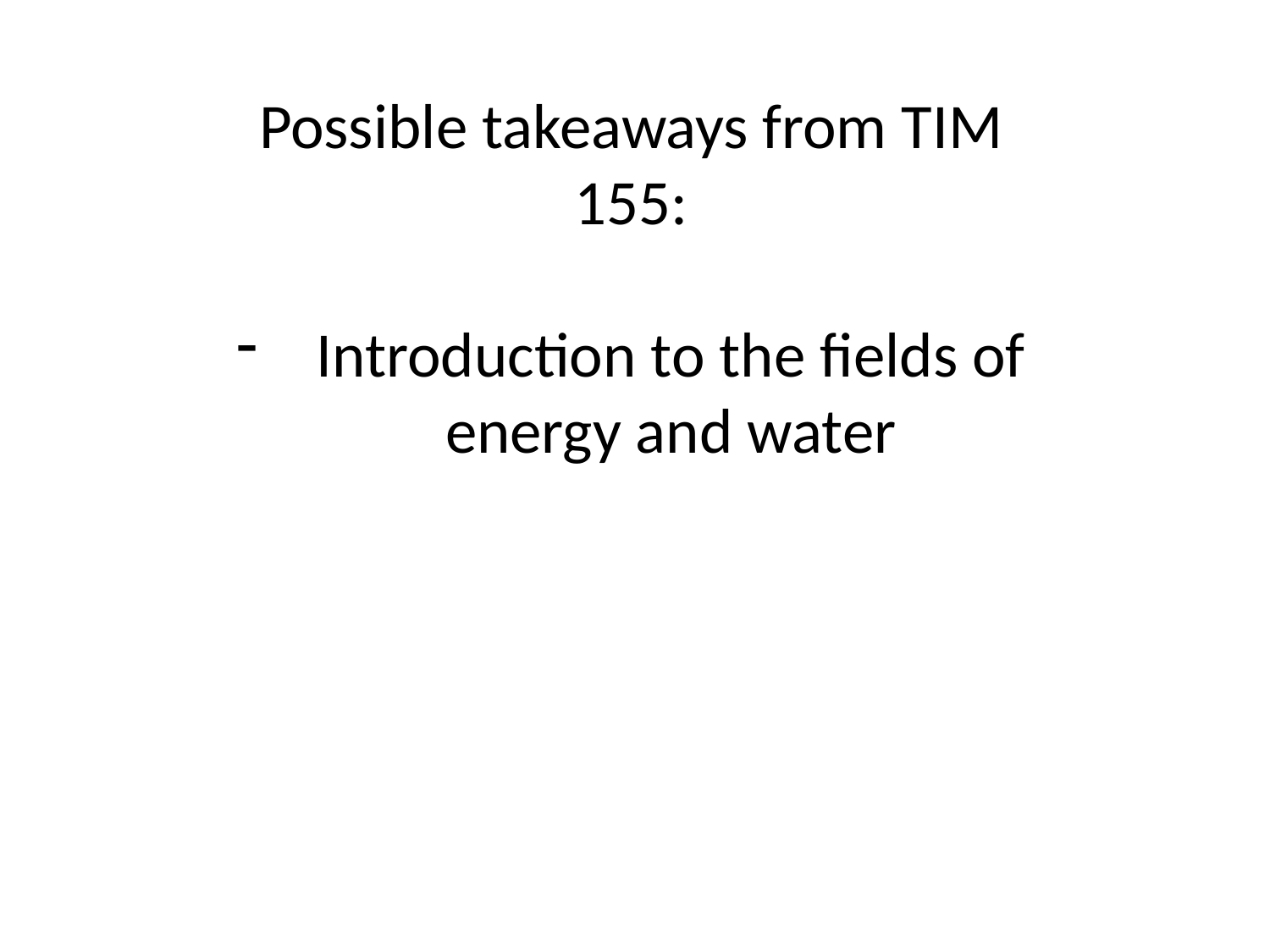

Possible takeaways from TIM 155:

Introduction to the fields of energy and water